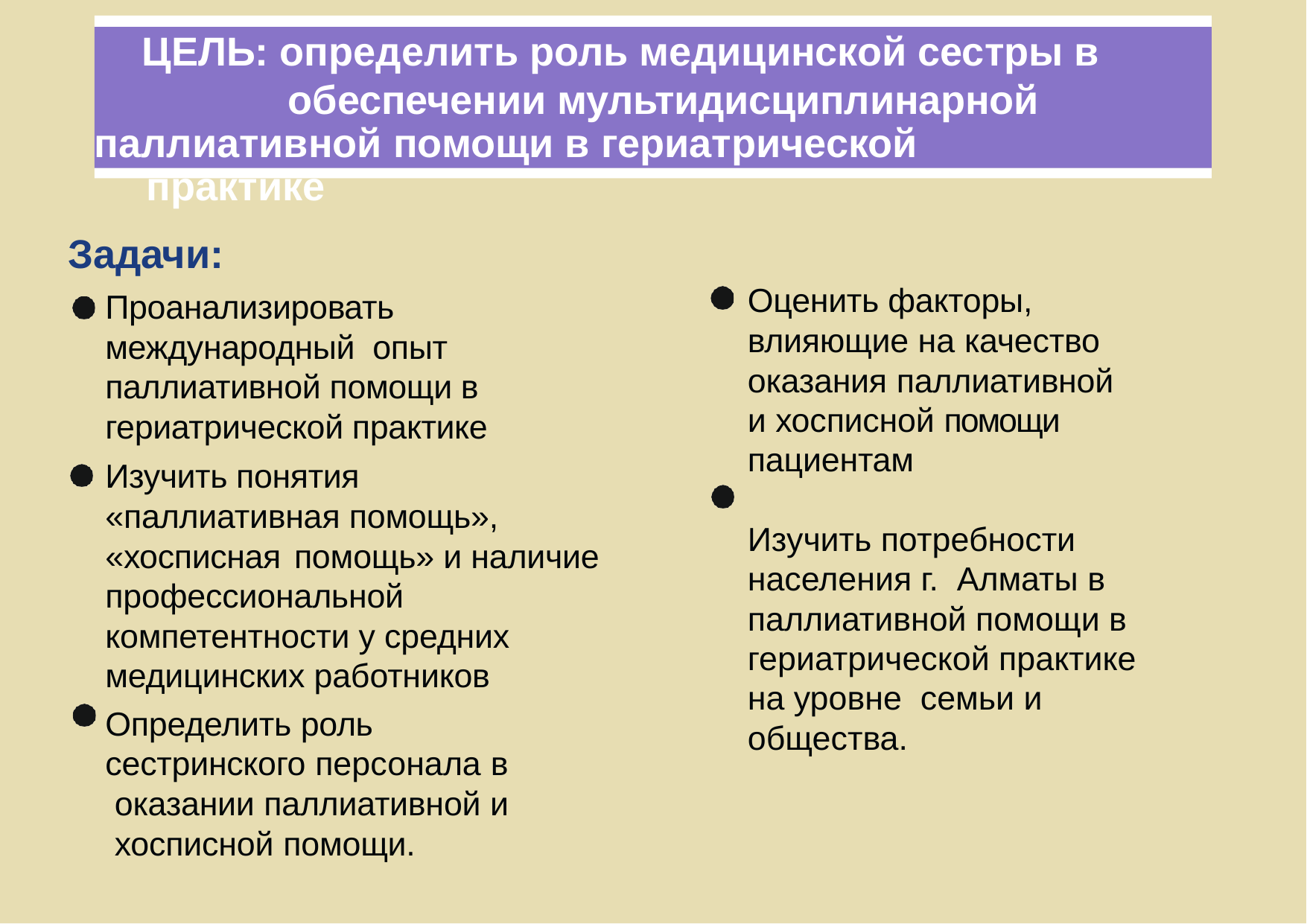

# ЦЕЛЬ: определить роль медицинской сестры в  обеспечении мультидисциплинарной
паллиативной помощи в гериатрической практике

Задачи:
Проанализировать международный  опыт паллиативной помощи в  гериатрической практике
Изучить понятия «паллиативная помощь»,
«хосписная помощь» и наличие профессиональной компетентности у средних медицинских работников
Определить роль сестринского персонала в  оказании паллиативной и  хосписной помощи.
Оценить факторы, влияющие на качество оказания паллиативной
и хосписной помощи пациентам

Изучить потребности населения г.  Алматы в паллиативной помощи в  гериатрической практике на уровне  семьи и общества.